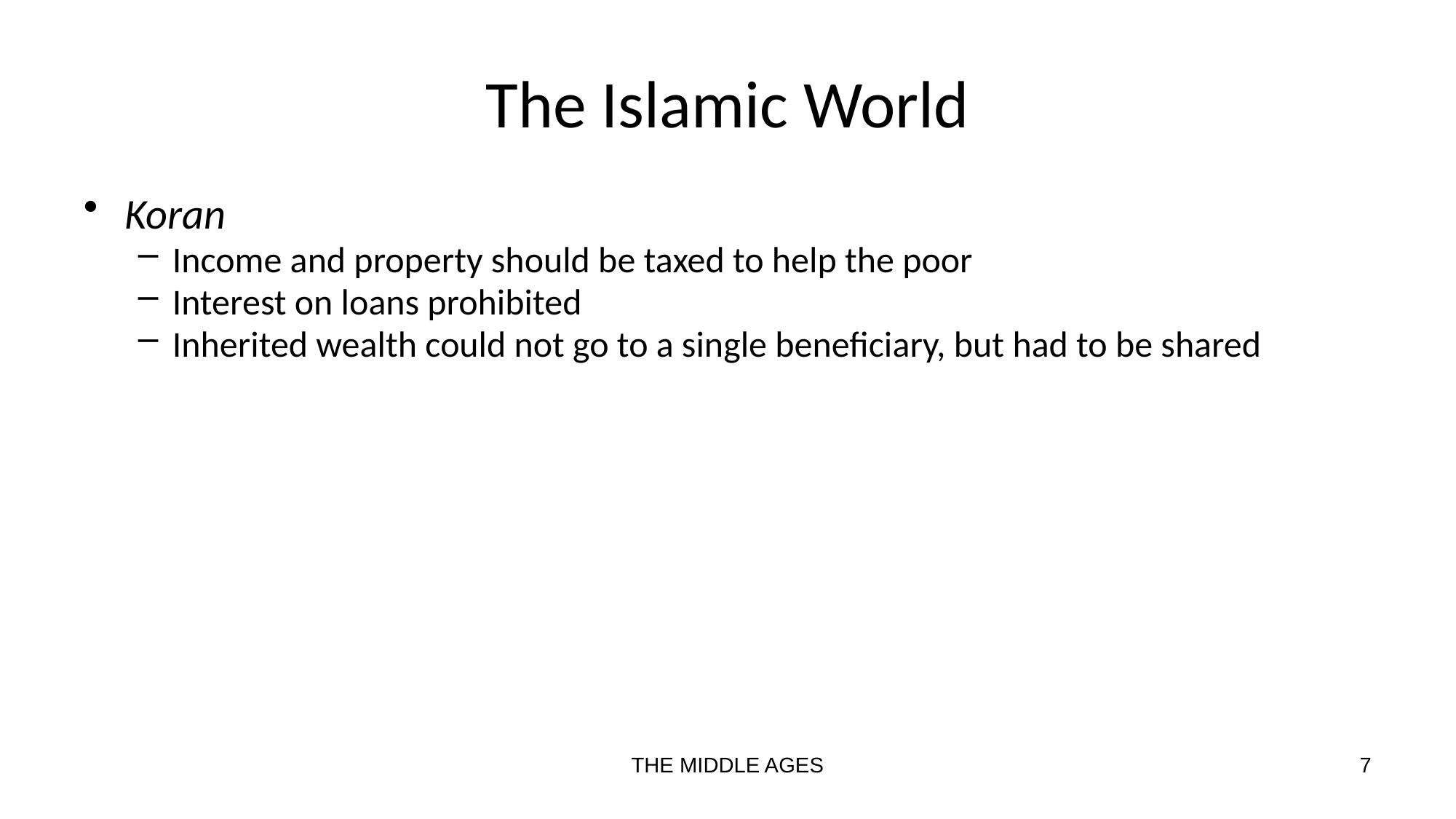

# The Islamic World
Koran
Income and property should be taxed to help the poor
Interest on loans prohibited
Inherited wealth could not go to a single beneficiary, but had to be shared
THE MIDDLE AGES
7